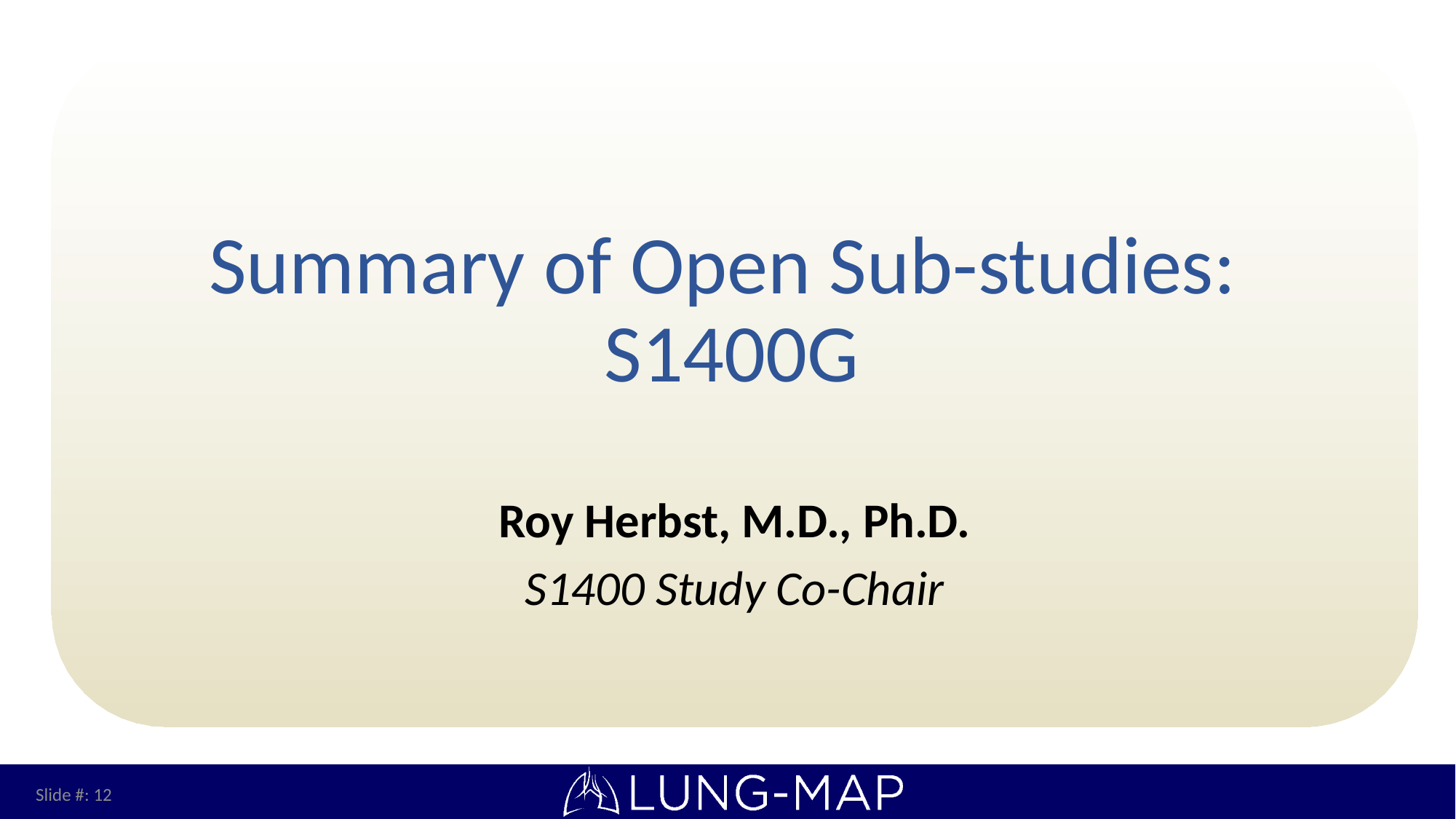

# Summary of Open Sub-studies: S1400G

Roy Herbst, M.D., Ph.D.
S1400 Study Co-Chair
Slide #: 12